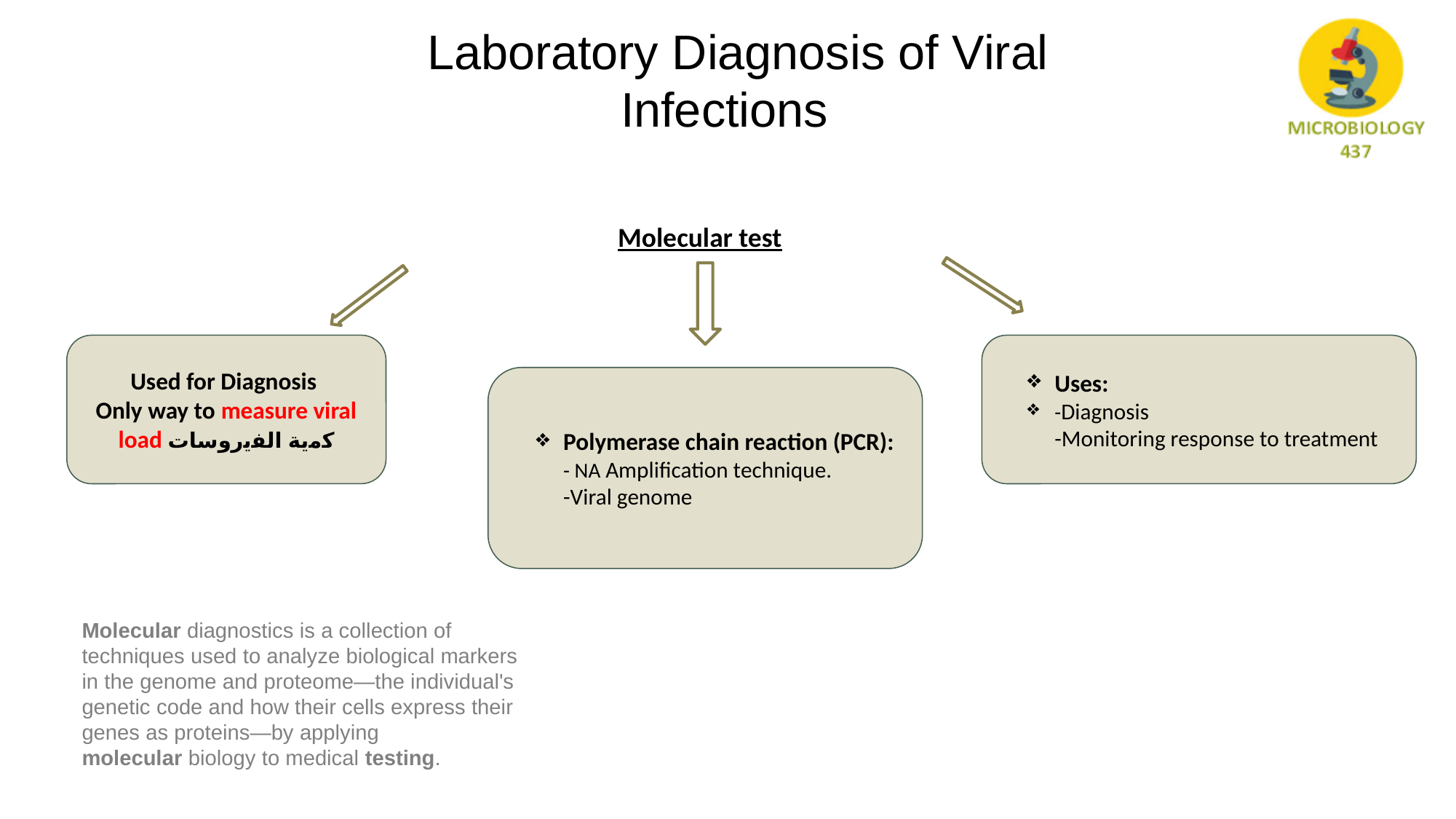

Laboratory Diagnosis of Viral Infections
Molecular test

Used for Diagnosis
Only way to measure viral load ﻛﻣﯾﺔ اﻟﻔﯾروﺳﺎت
Uses:
-Diagnosis
-Monitoring response to treatment
Polymerase chain reaction (PCR):
- NA Amplification technique.
-Viral genome
Molecular diagnostics is a collection of techniques used to analyze biological markers in the genome and proteome—the individual's genetic code and how their cells express their genes as proteins—by applying molecular biology to medical testing.